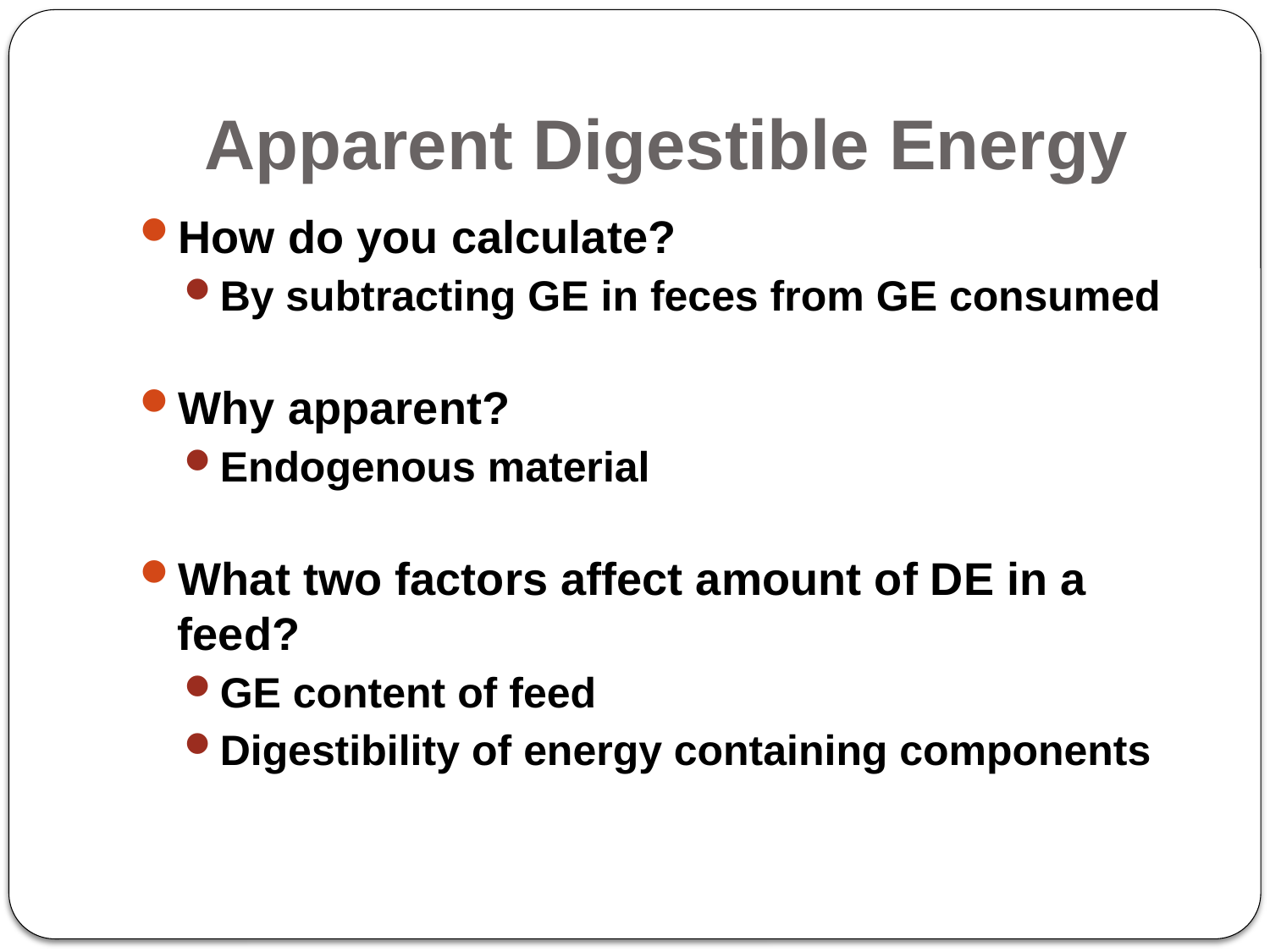

# Apparent Digestible Energy
How do you calculate?
By subtracting GE in feces from GE consumed

Why apparent?
Endogenous material

What two factors affect amount of DE in a feed?
GE content of feed
Digestibility of energy containing components